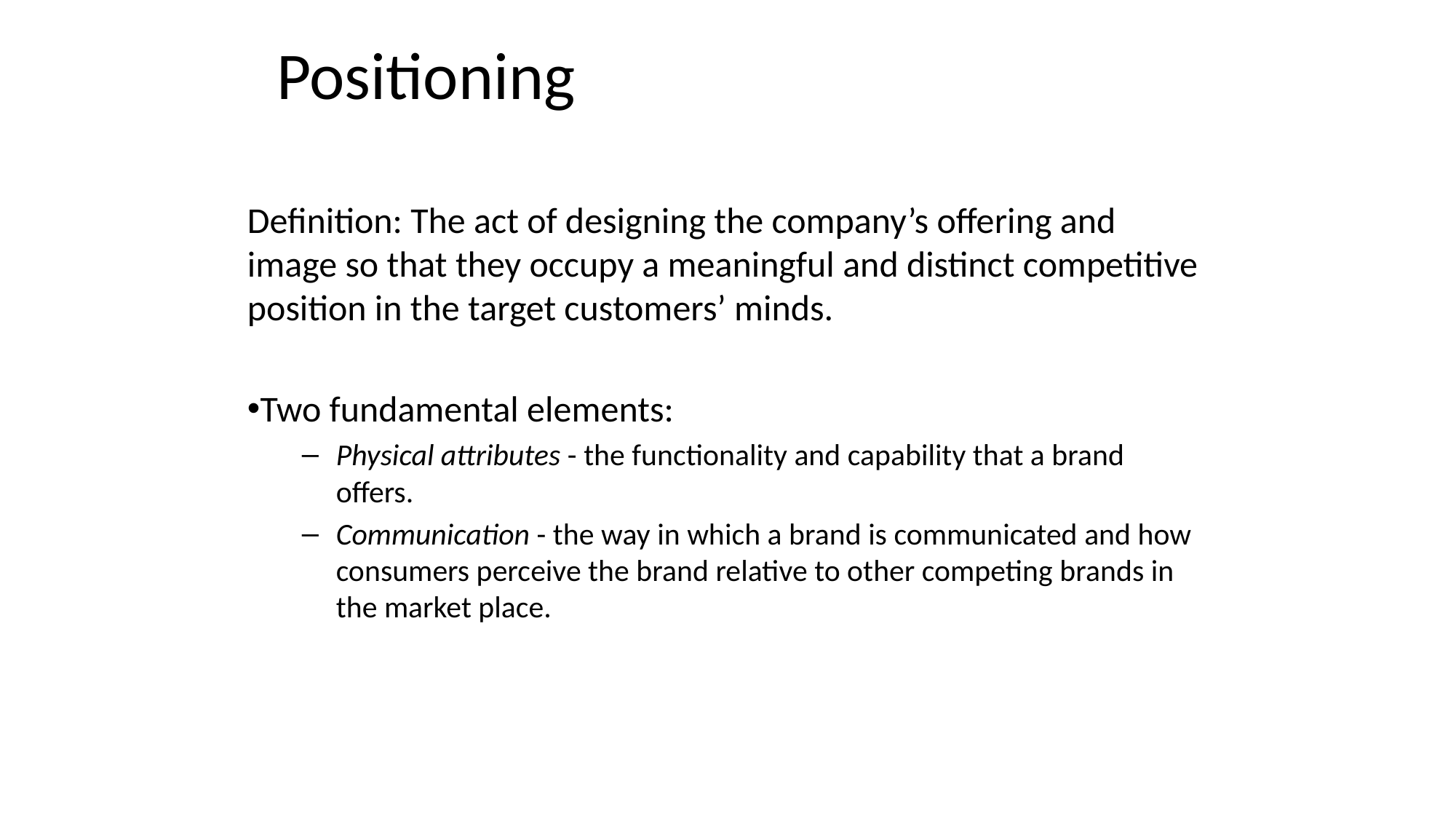

# Positioning
Definition: The act of designing the company’s offering and image so that they occupy a meaningful and distinct competitive position in the target customers’ minds.

Two fundamental elements:
Physical attributes - the functionality and capability that a brand offers.
Communication - the way in which a brand is communicated and how consumers perceive the brand relative to other competing brands in the market place.